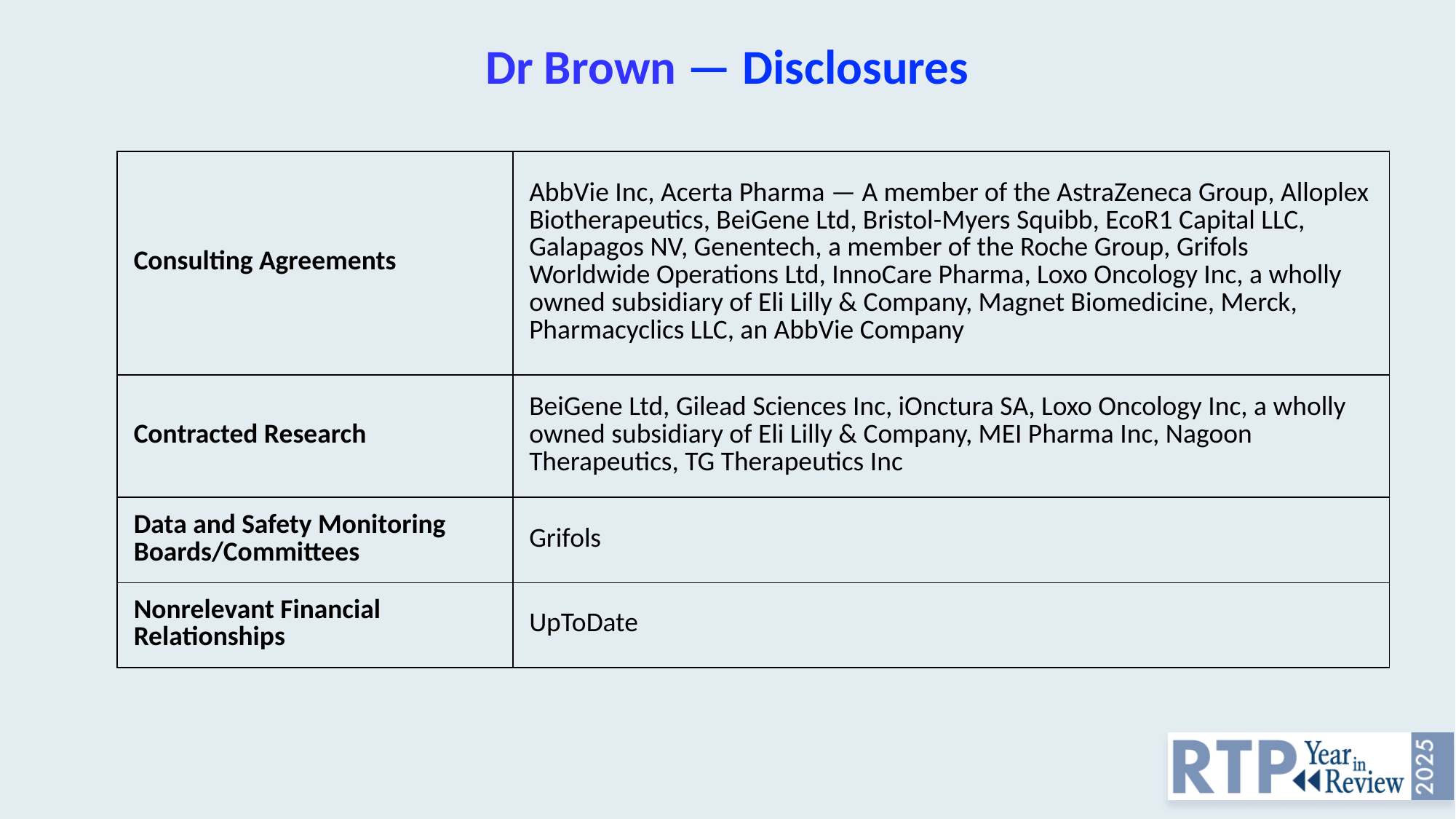

# Dr Brown — Disclosures
| Consulting Agreements | AbbVie Inc, Acerta Pharma — A member of the AstraZeneca Group, Alloplex Biotherapeutics, BeiGene Ltd, Bristol-Myers Squibb, EcoR1 Capital LLC, Galapagos NV, Genentech, a member of the Roche Group, Grifols Worldwide Operations Ltd, InnoCare Pharma, Loxo Oncology Inc, a wholly owned subsidiary of Eli Lilly & Company, Magnet Biomedicine, Merck, Pharmacyclics LLC, an AbbVie Company |
| --- | --- |
| Contracted Research | BeiGene Ltd, Gilead Sciences Inc, iOnctura SA, Loxo Oncology Inc, a wholly owned subsidiary of Eli Lilly & Company, MEI Pharma Inc, Nagoon Therapeutics, TG Therapeutics Inc |
| Data and Safety Monitoring Boards/Committees | Grifols |
| Nonrelevant Financial Relationships | UpToDate |